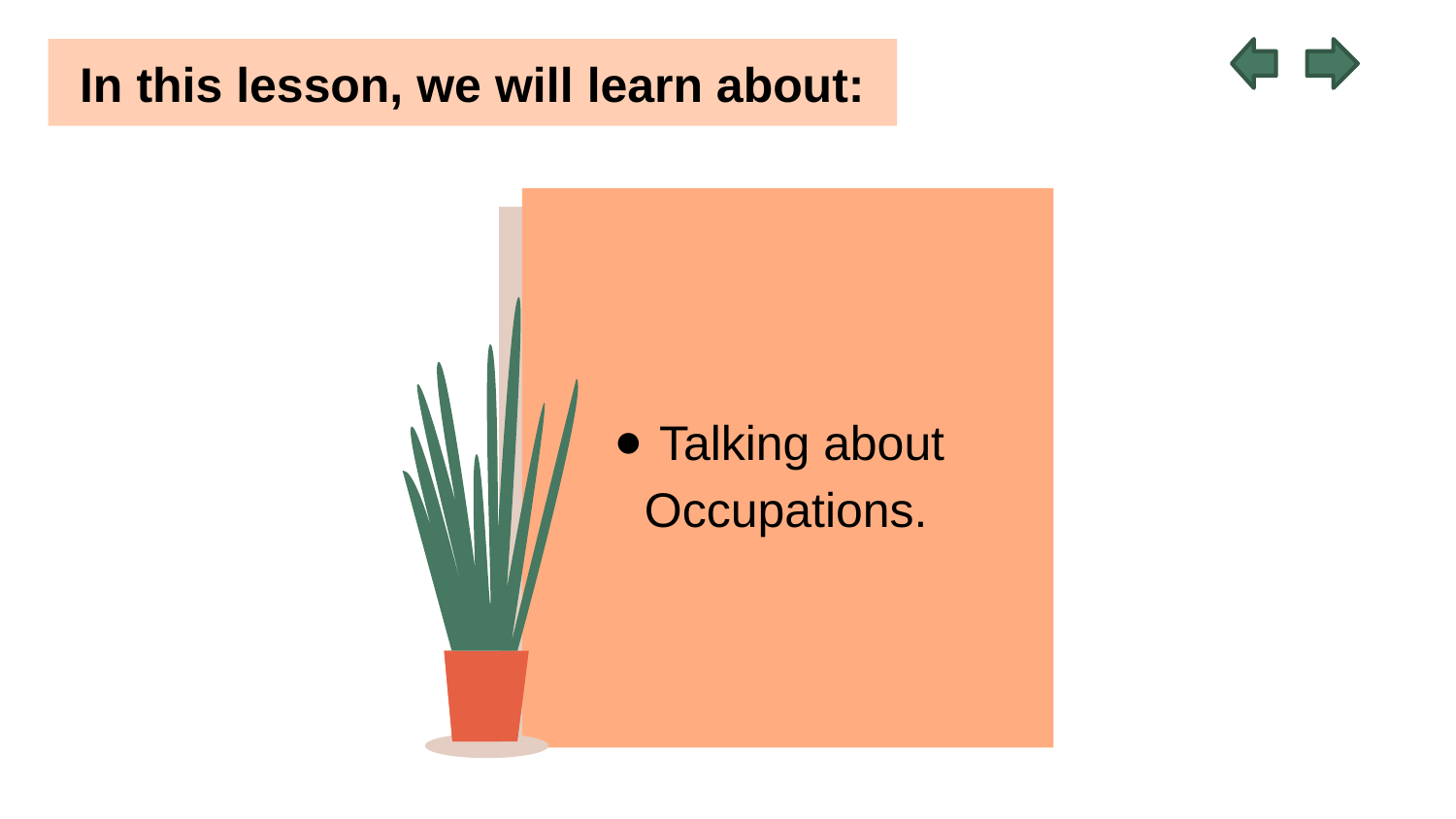

In this lesson, we will learn about:

Talking about
Occupations.